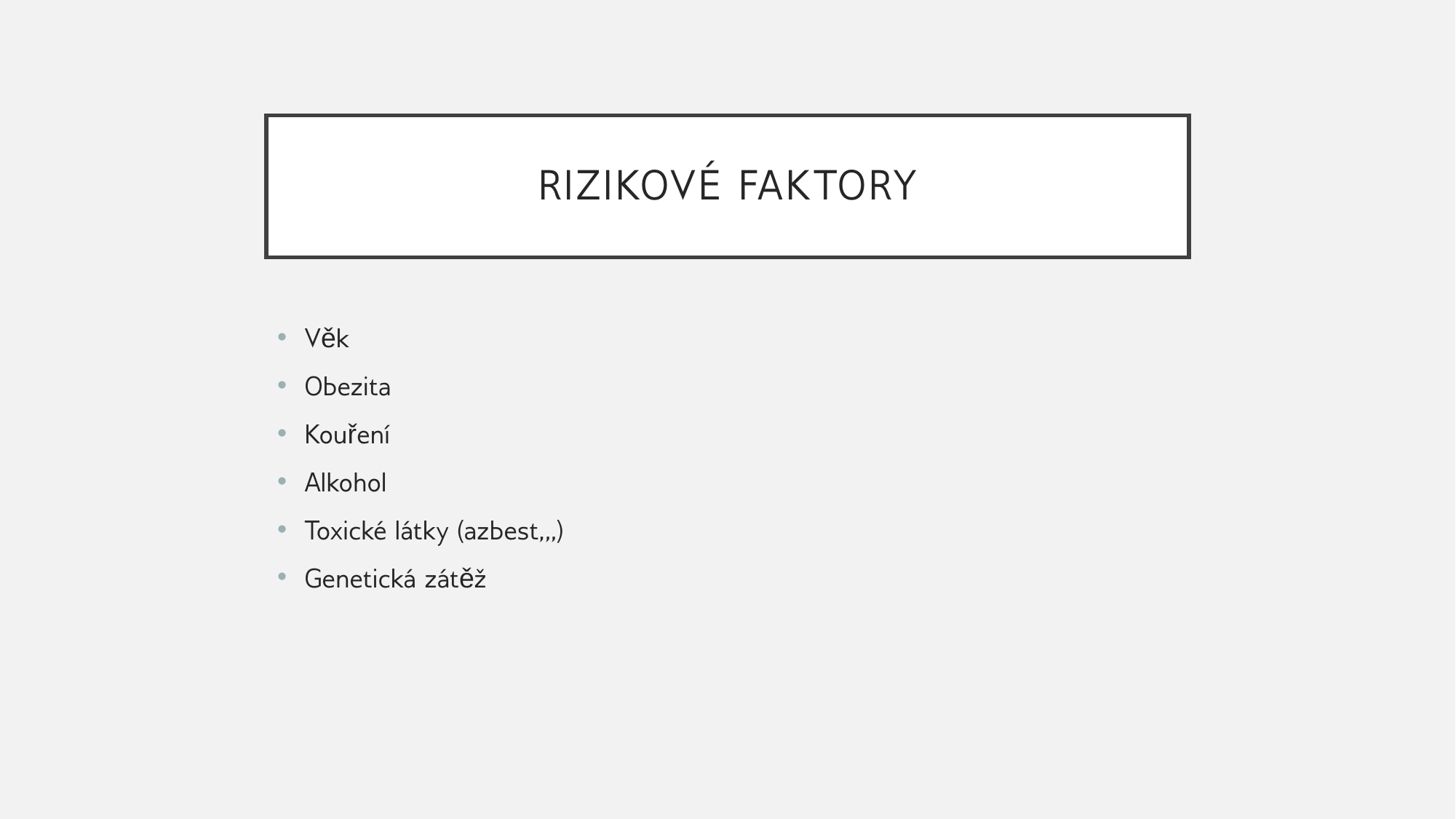

# Rizikové faktory
Věk
Obezita
Kouření
Alkohol
Toxické látky (azbest,,,)
Genetická zátěž